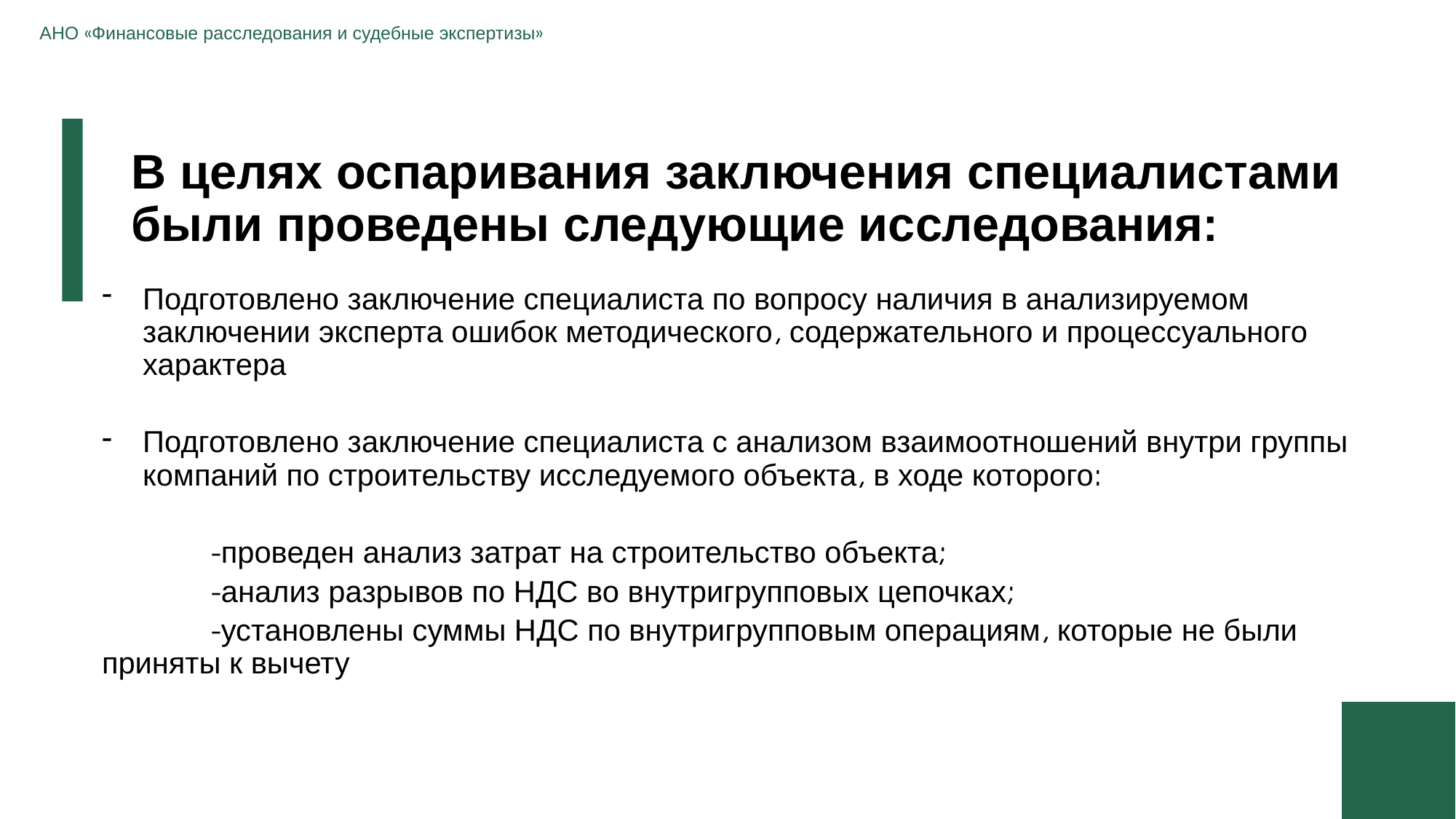

АНО «Финансовые расследования и судебные экспертизы»
# В целях оспаривания заключения специалистами были проведены следующие исследования:

Подготовлено заключение специалиста по вопросу наличия в анализируемом заключении эксперта ошибок методического, содержательного и процессуального характера

Подготовлено заключение специалиста с анализом взаимоотношений внутри группы компаний по строительству исследуемого объекта, в ходе которого:

	-проведен анализ затрат на строительство объекта;
	-анализ разрывов по НДС во внутригрупповых цепочках;
	-установлены суммы НДС по внутригрупповым операциям, которые не были приняты к вычету